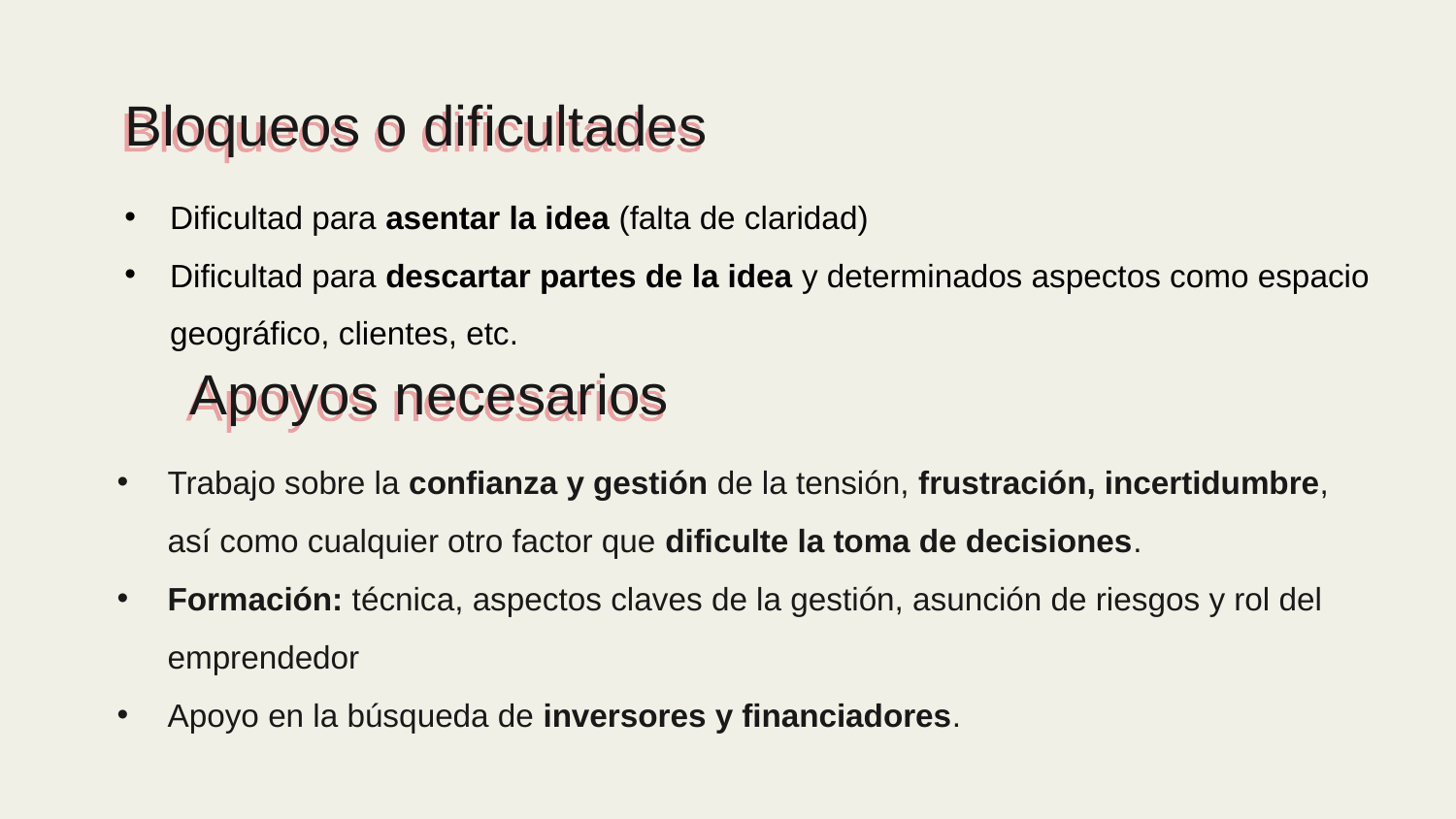

# Bloqueos o dificultades
Dificultad para asentar la idea (falta de claridad)
Dificultad para descartar partes de la idea y determinados aspectos como espacio geográfico, clientes, etc.
Apoyos necesarios
Trabajo sobre la confianza y gestión de la tensión, frustración, incertidumbre, así como cualquier otro factor que dificulte la toma de decisiones.
Formación: técnica, aspectos claves de la gestión, asunción de riesgos y rol del emprendedor
Apoyo en la búsqueda de inversores y financiadores.